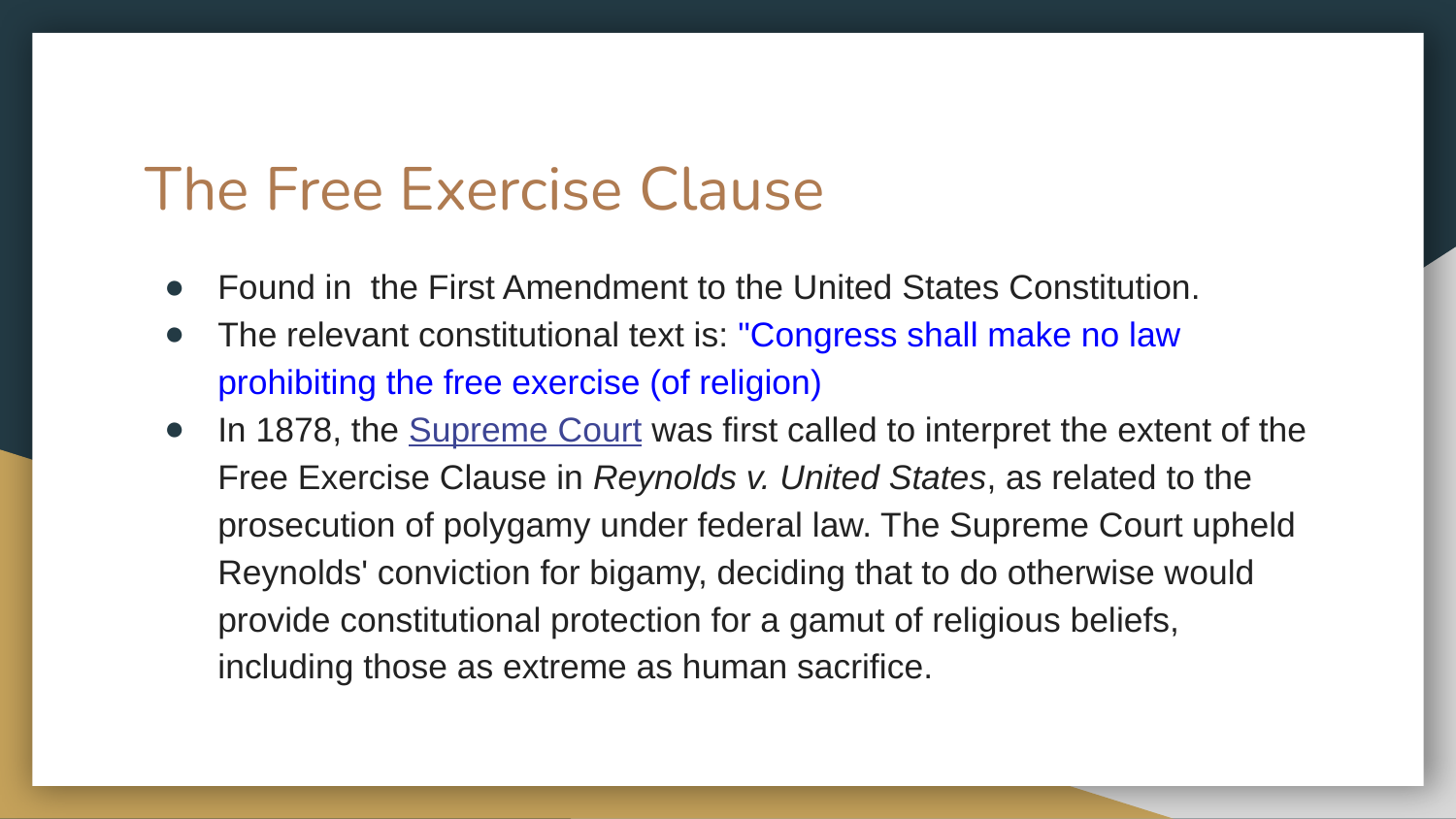

# The Free Exercise Clause
Found in  the First Amendment to the United States Constitution.
The relevant constitutional text is: "Congress shall make no law prohibiting the free exercise (of religion)
In 1878, the Supreme Court was first called to interpret the extent of the Free Exercise Clause in Reynolds v. United States, as related to the prosecution of polygamy under federal law. The Supreme Court upheld Reynolds' conviction for bigamy, deciding that to do otherwise would provide constitutional protection for a gamut of religious beliefs, including those as extreme as human sacrifice.